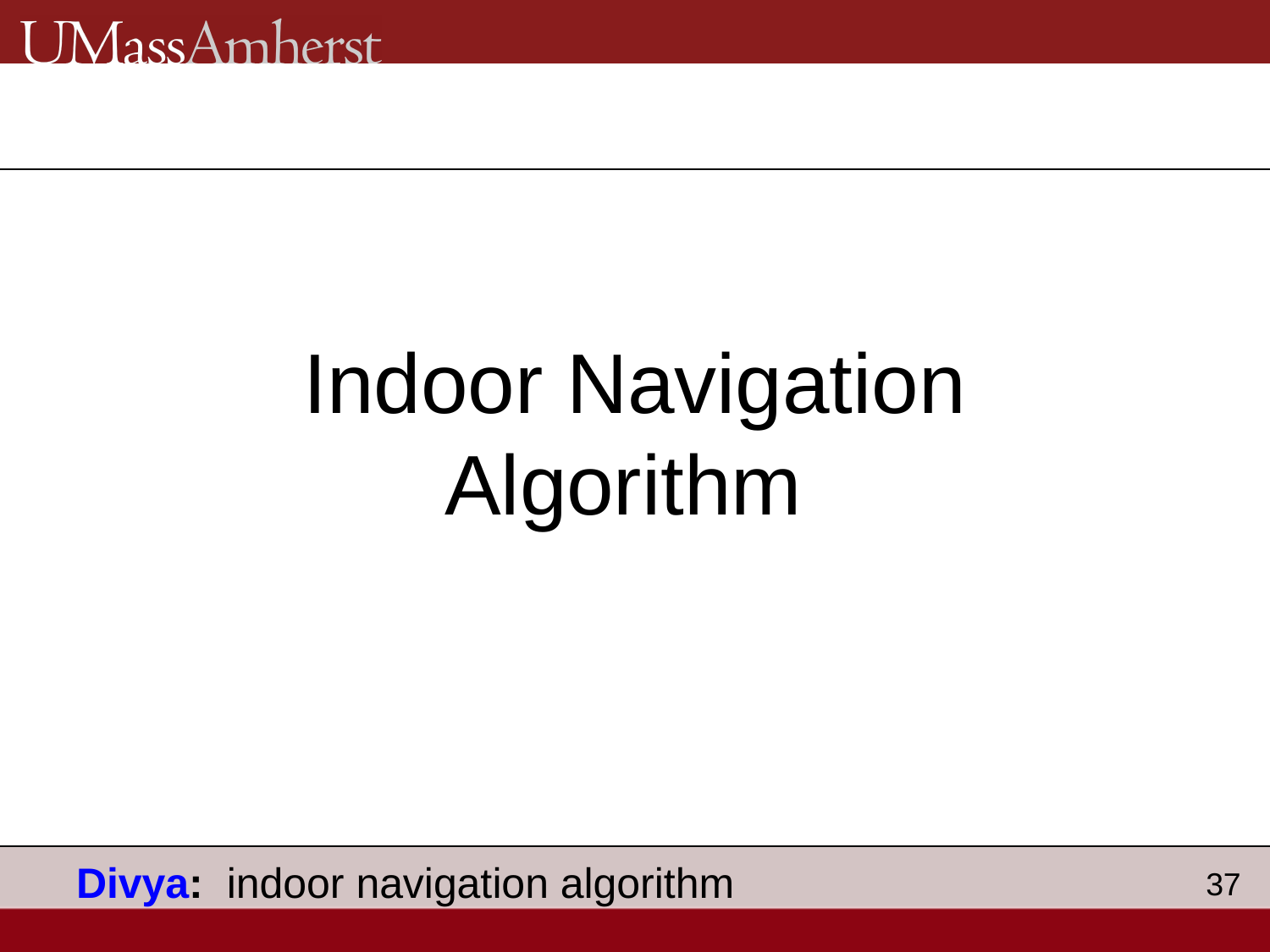

Indoor Navigation Algorithm
Divya:  indoor navigation algorithm
37